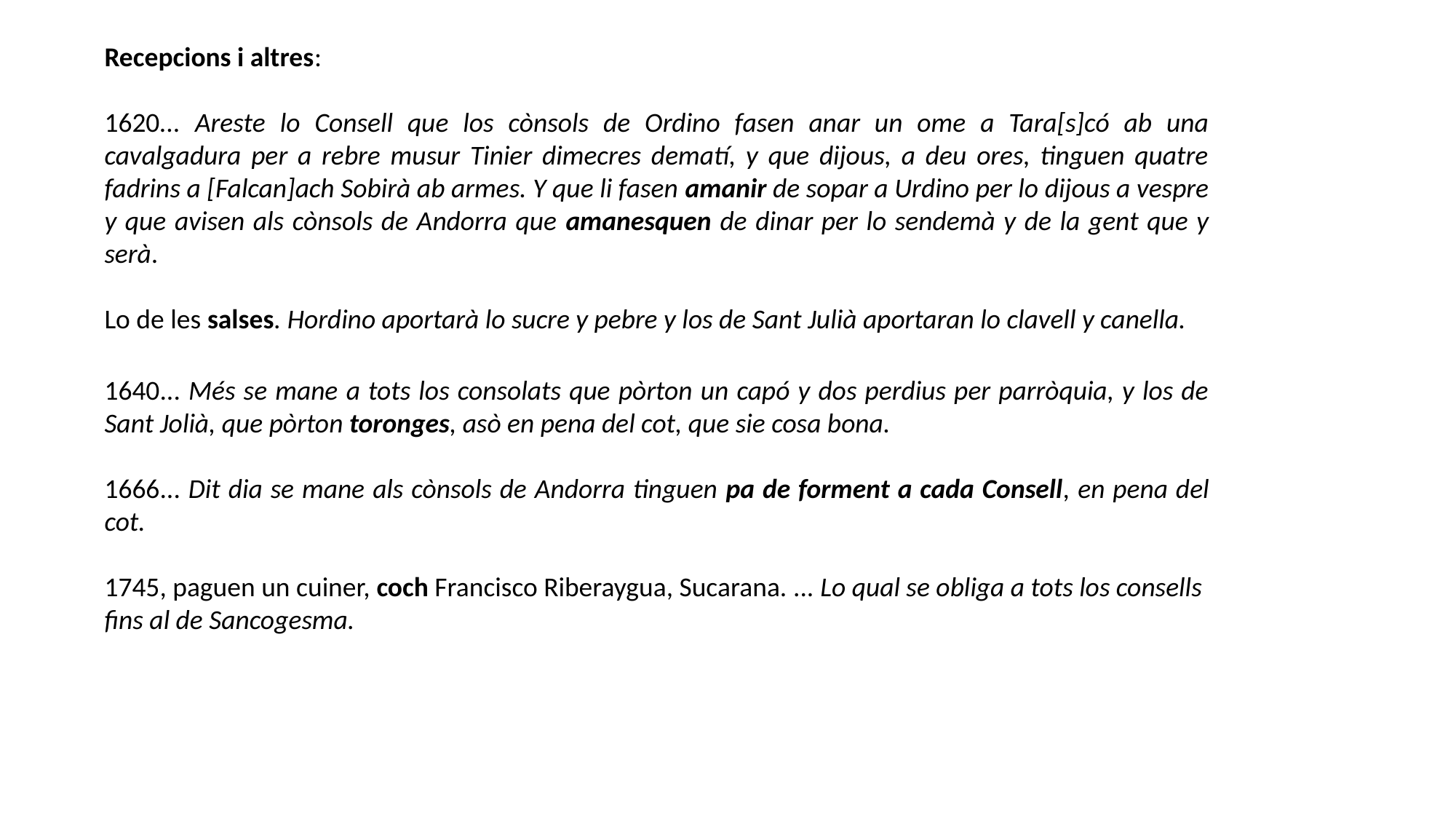

Recepcions i altres:

1620... Areste lo Consell que los cònsols de Ordino fasen anar un ome a Tara[s]có ab una cavalgadura per a rebre musur Tinier dimecres dematí, y que dijous, a deu ores, tinguen quatre fadrins a [Falcan]ach Sobirà ab armes. Y que li fasen amanir de sopar a Urdino per lo dijous a vespre y que avisen als cònsols de Andorra que amanesquen de dinar per lo sendemà y de la gent que y serà.

Lo de les salses. Hordino aportarà lo sucre y pebre y los de Sant Julià aportaran lo clavell y canella.

1640... Més se mane a tots los consolats que pòrton un capó y dos perdius per parròquia, y los de Sant Jolià, que pòrton toronges, asò en pena del cot, que sie cosa bona.

1666... Dit dia se mane als cònsols de Andorra tinguen pa de forment a cada Consell, en pena del cot.

1745, paguen un cuiner, coch Francisco Riberaygua, Sucarana. ... Lo qual se obliga a tots los consells fins al de Sancogesma.